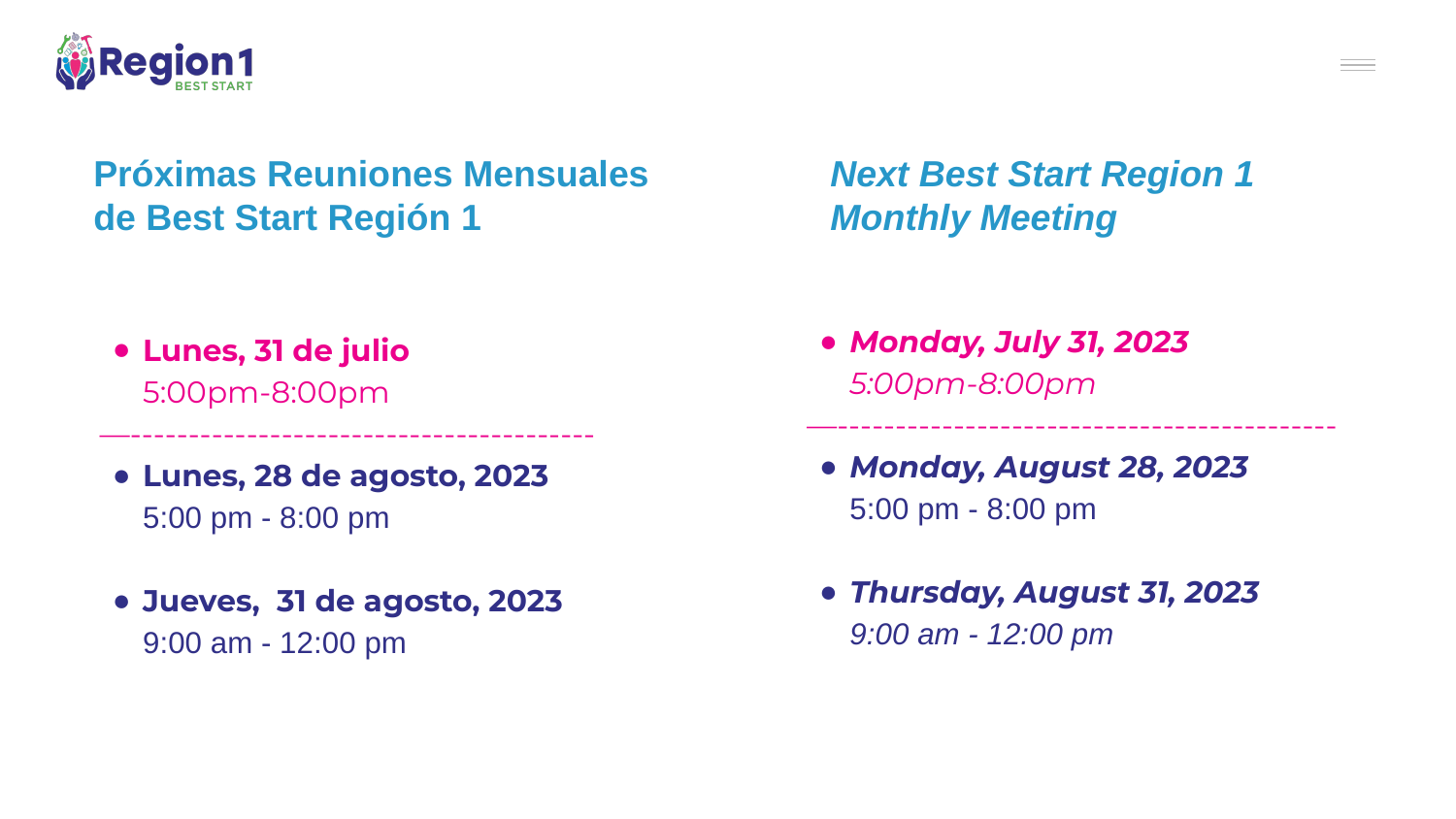

Próximas Reuniones Mensuales de Best Start Región 1

# Next Best Start Region 1
Monthly Meeting
Monday, July 31, 2023
5:00pm-8:00pm
—-------------------------------------------
Monday, August 28, 2023
5:00 pm - 8:00 pm
Thursday, August 31, 2023
9:00 am - 12:00 pm
Lunes, 31 de julio
5:00pm-8:00pm
—----------------------------------------
Lunes, 28 de agosto, 2023
5:00 pm - 8:00 pm
Jueves,  31 de agosto, 2023
9:00 am - 12:00 pm